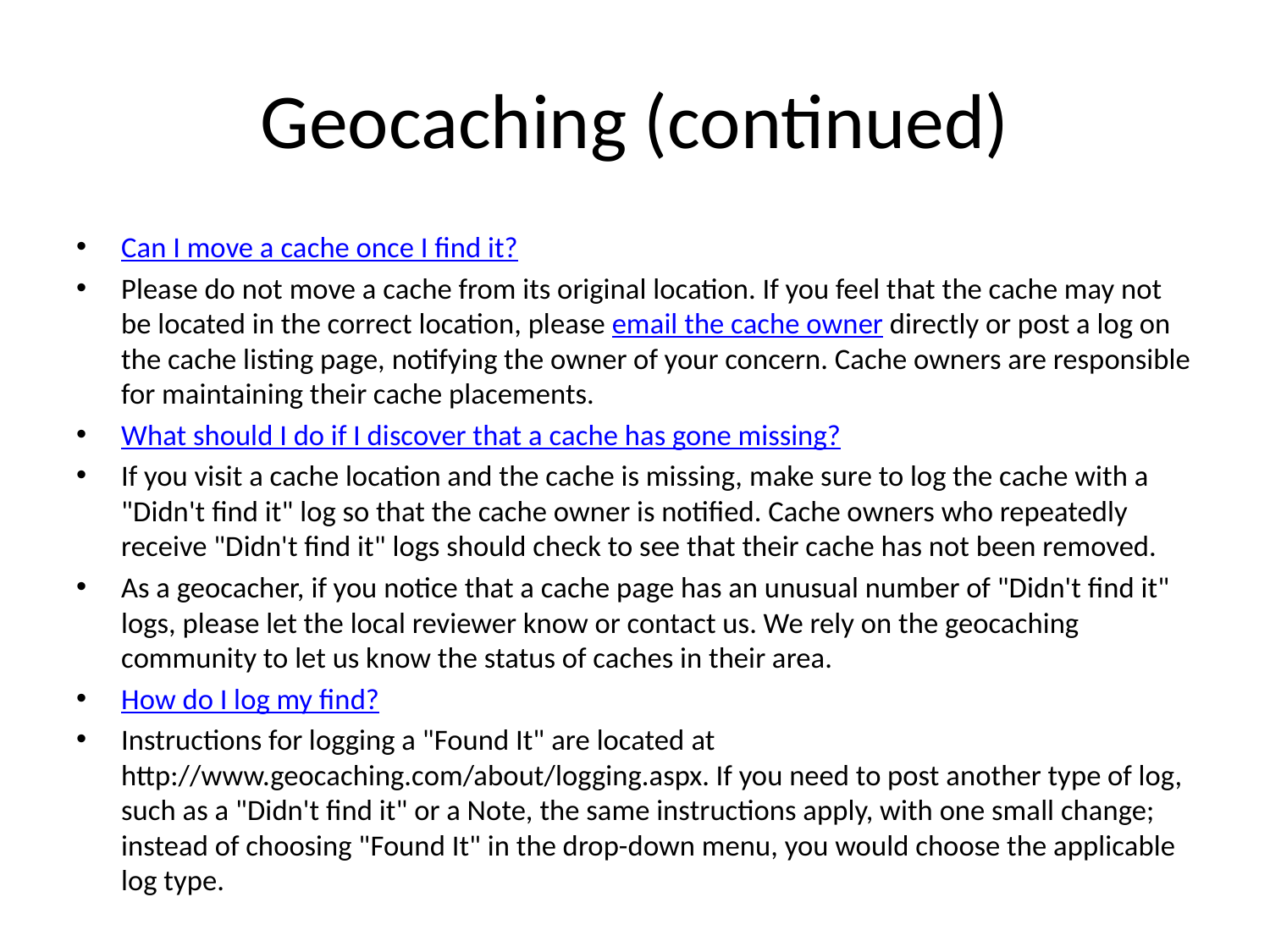

# Geocaching (continued)
Can I move a cache once I find it?
Please do not move a cache from its original location. If you feel that the cache may not be located in the correct location, please email the cache owner directly or post a log on the cache listing page, notifying the owner of your concern. Cache owners are responsible for maintaining their cache placements.
What should I do if I discover that a cache has gone missing?
If you visit a cache location and the cache is missing, make sure to log the cache with a "Didn't find it" log so that the cache owner is notified. Cache owners who repeatedly receive "Didn't find it" logs should check to see that their cache has not been removed.
As a geocacher, if you notice that a cache page has an unusual number of "Didn't find it" logs, please let the local reviewer know or contact us. We rely on the geocaching community to let us know the status of caches in their area.
How do I log my find?
Instructions for logging a "Found It" are located at http://www.geocaching.com/about/logging.aspx. If you need to post another type of log, such as a "Didn't find it" or a Note, the same instructions apply, with one small change; instead of choosing "Found It" in the drop-down menu, you would choose the applicable log type.